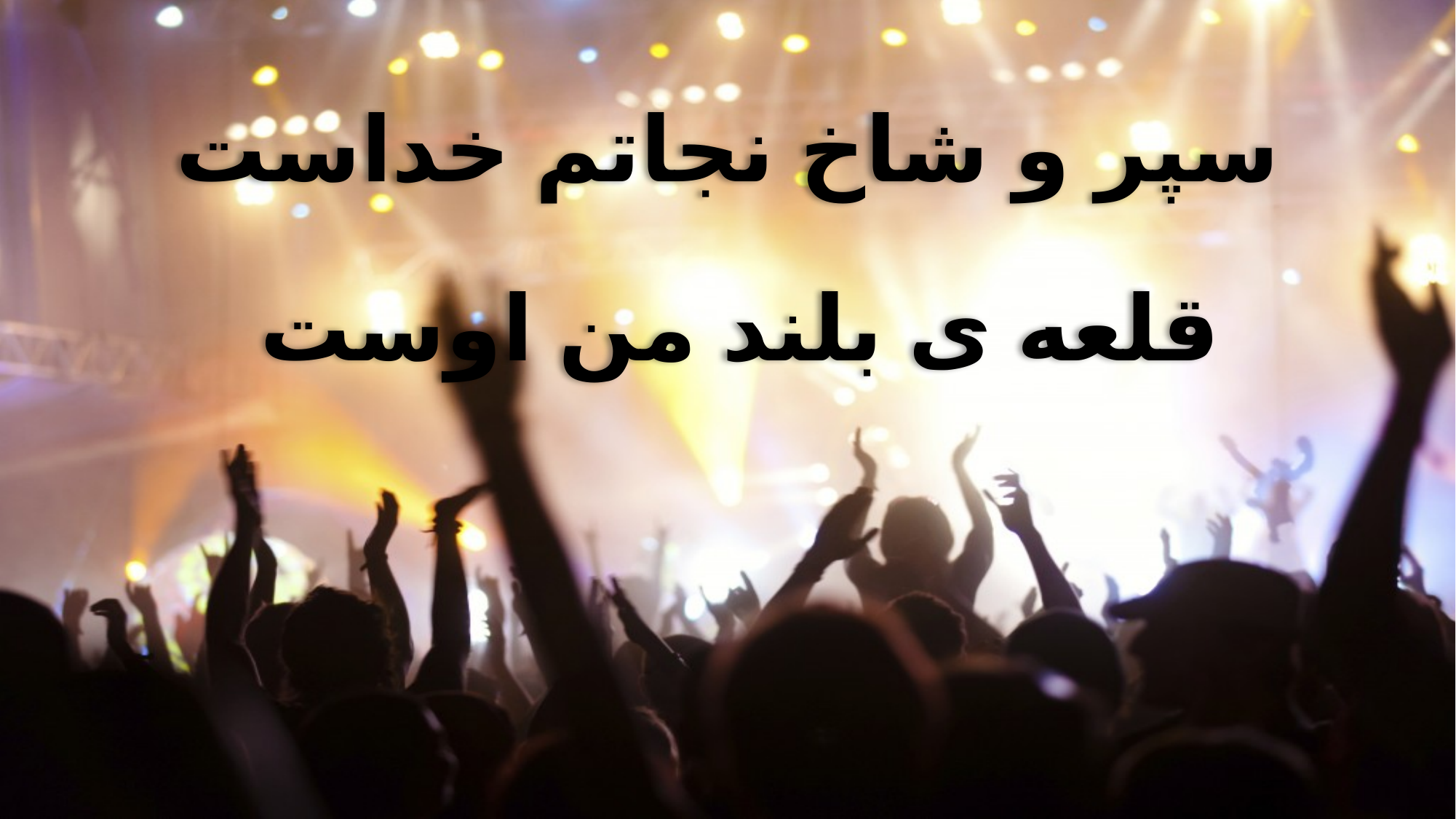

سپر و شاخ نجاتم خداست
قلعه ی بلند من اوست